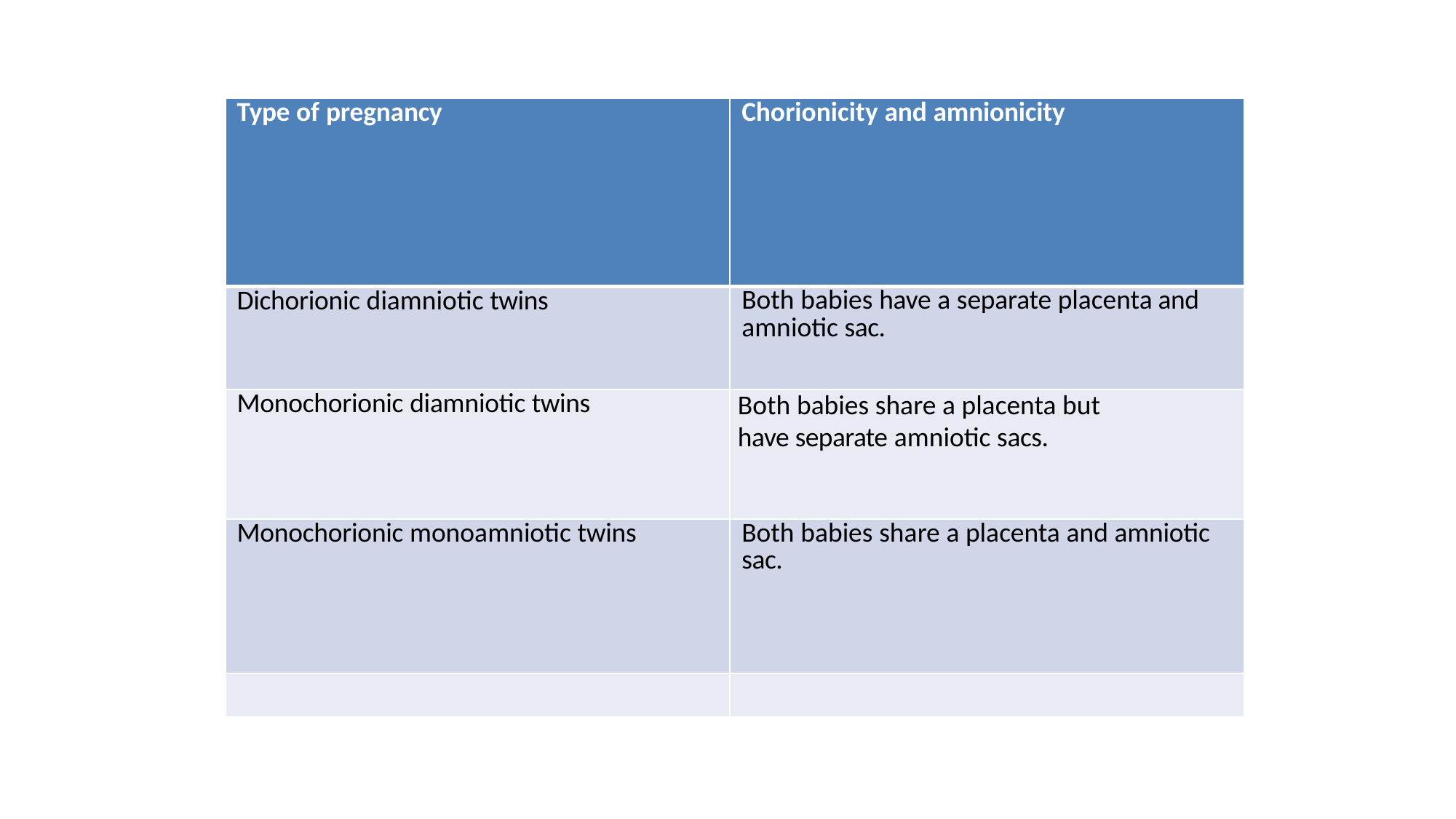

| Type of pregnancy | Chorionicity and amnionicity |
| --- | --- |
| Dichorionic diamniotic twins | Both babies have a separate placenta and amniotic sac. |
| Monochorionic diamniotic twins | Both babies share a placenta but have separate amniotic sacs. |
| Monochorionic monoamniotic twins | Both babies share a placenta and amniotic sac. |
|  |  |